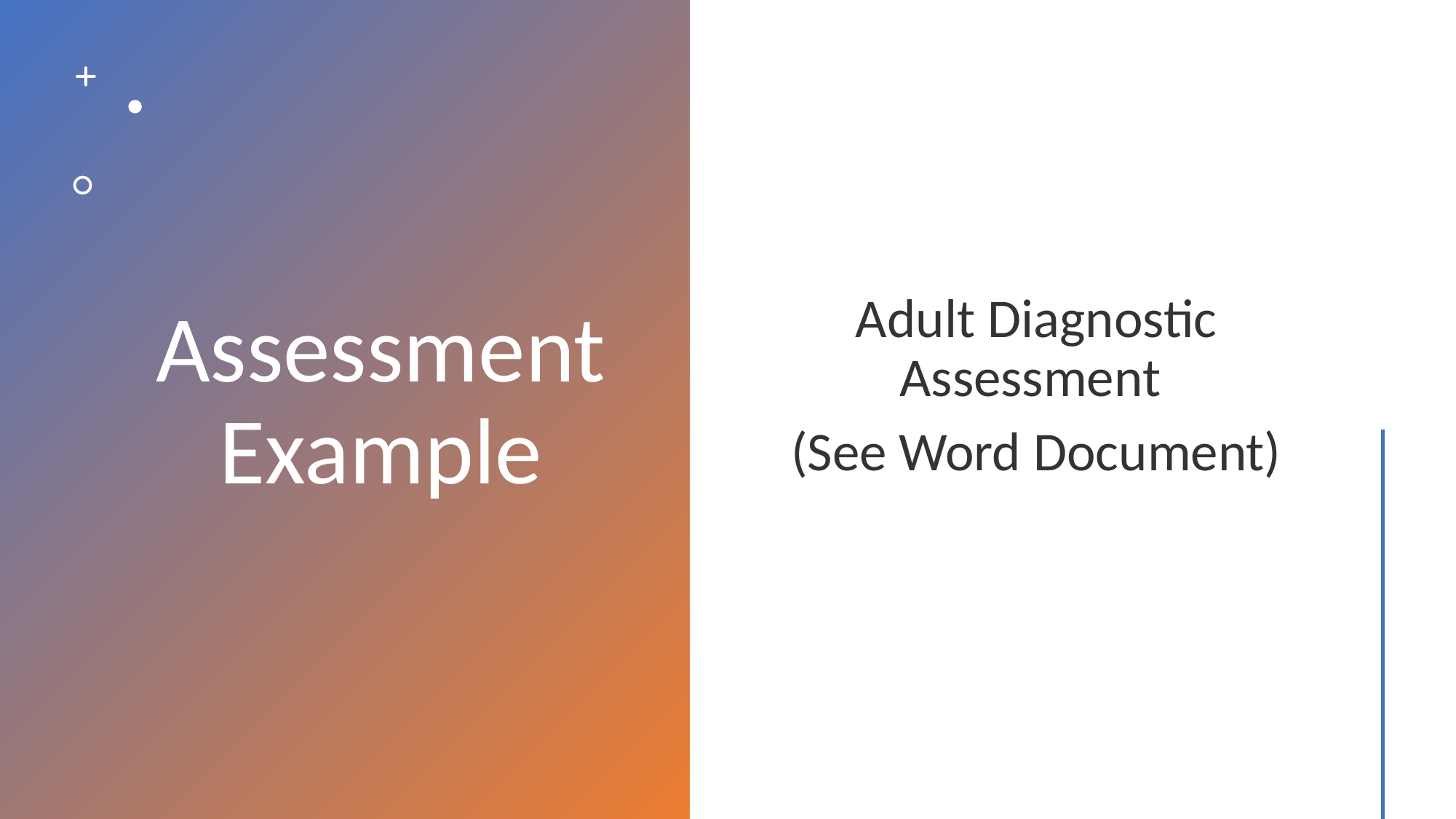

# Assessment Example
Adult Diagnostic Assessment
(See Word Document)